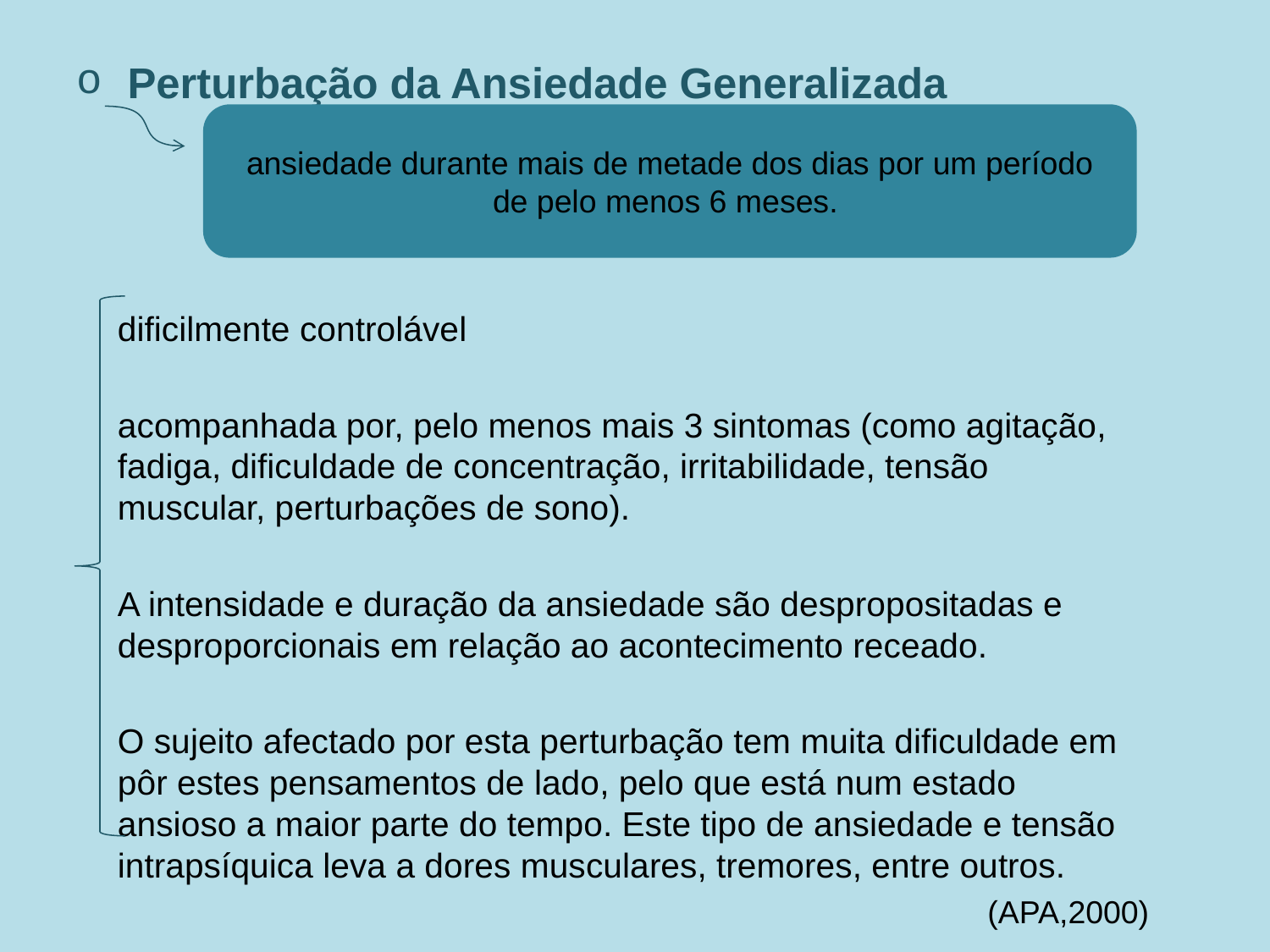

Perturbação da Ansiedade Generalizada

	dificilmente controlável

	acompanhada por, pelo menos mais 3 sintomas (como agitação, fadiga, dificuldade de concentração, irritabilidade, tensão muscular, perturbações de sono).

	A intensidade e duração da ansiedade são despropositadas e desproporcionais em relação ao acontecimento receado.

	O sujeito afectado por esta perturbação tem muita dificuldade em pôr estes pensamentos de lado, pelo que está num estado ansioso a maior parte do tempo. Este tipo de ansiedade e tensão intrapsíquica leva a dores musculares, tremores, entre outros.

ansiedade durante mais de metade dos dias por um período de pelo menos 6 meses.

(APA,2000)